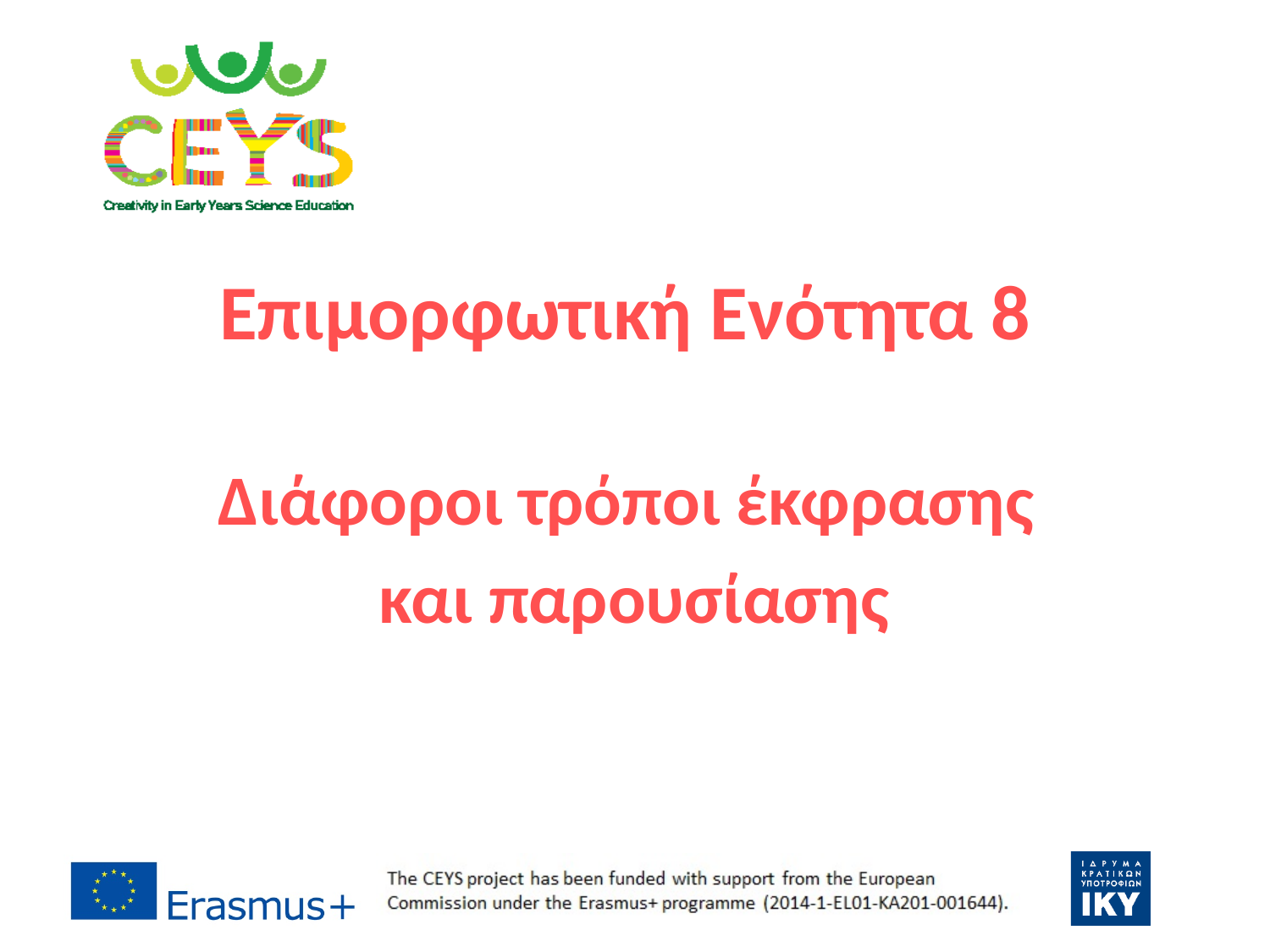

Επιμορφωτική Ενότητα 8
Διάφοροι τρόποι έκφρασης
και παρουσίασης